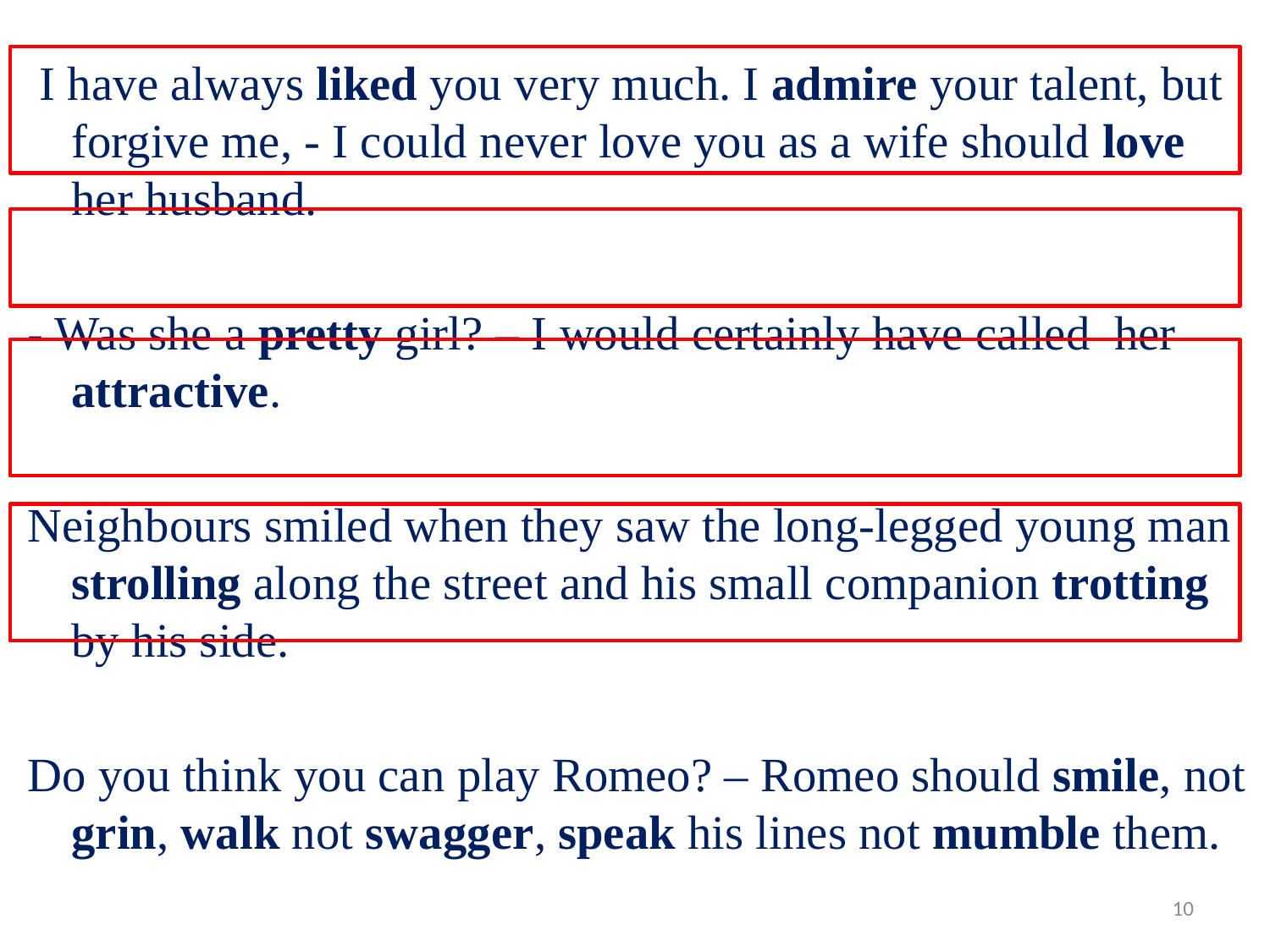

I have always liked you very much. I admire your talent, but forgive me, - I could never love you as a wife should love her husband.

- Was she a pretty girl? – I would certainly have called  her attractive.

Neighbours smiled when they saw the long-legged young man strolling along the street and his small companion trotting by his side.

Do you think you can play Romeo? – Romeo should smile, not grin, walk not swagger, speak his lines not mumble them.

10